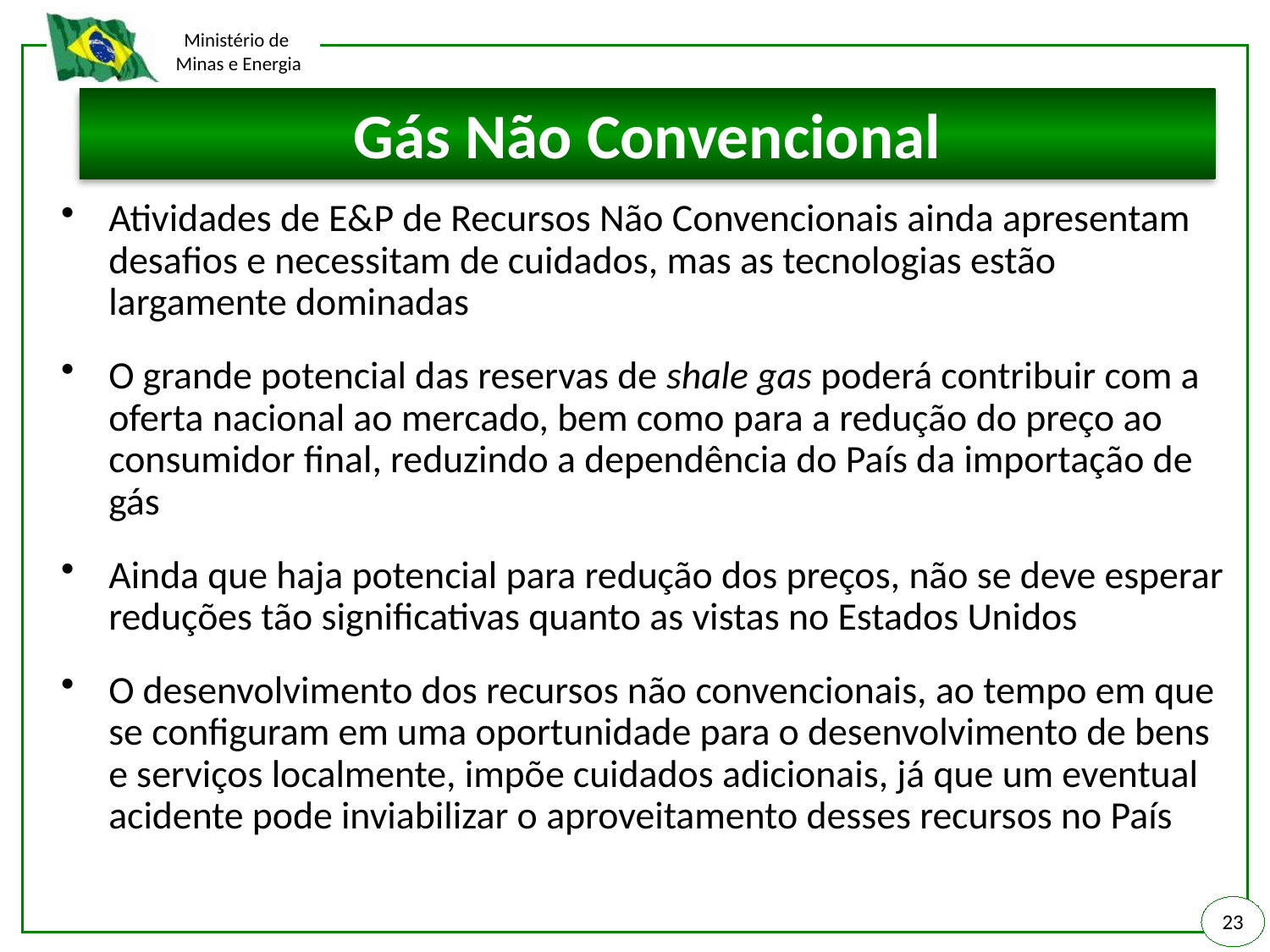

Gás Não Convencional
Atividades de E&P de Recursos Não Convencionais ainda apresentam desafios e necessitam de cuidados, mas as tecnologias estão largamente dominadas
O grande potencial das reservas de shale gas poderá contribuir com a oferta nacional ao mercado, bem como para a redução do preço ao consumidor final, reduzindo a dependência do País da importação de gás
Ainda que haja potencial para redução dos preços, não se deve esperar reduções tão significativas quanto as vistas no Estados Unidos
O desenvolvimento dos recursos não convencionais, ao tempo em que se configuram em uma oportunidade para o desenvolvimento de bens e serviços localmente, impõe cuidados adicionais, já que um eventual acidente pode inviabilizar o aproveitamento desses recursos no País
23